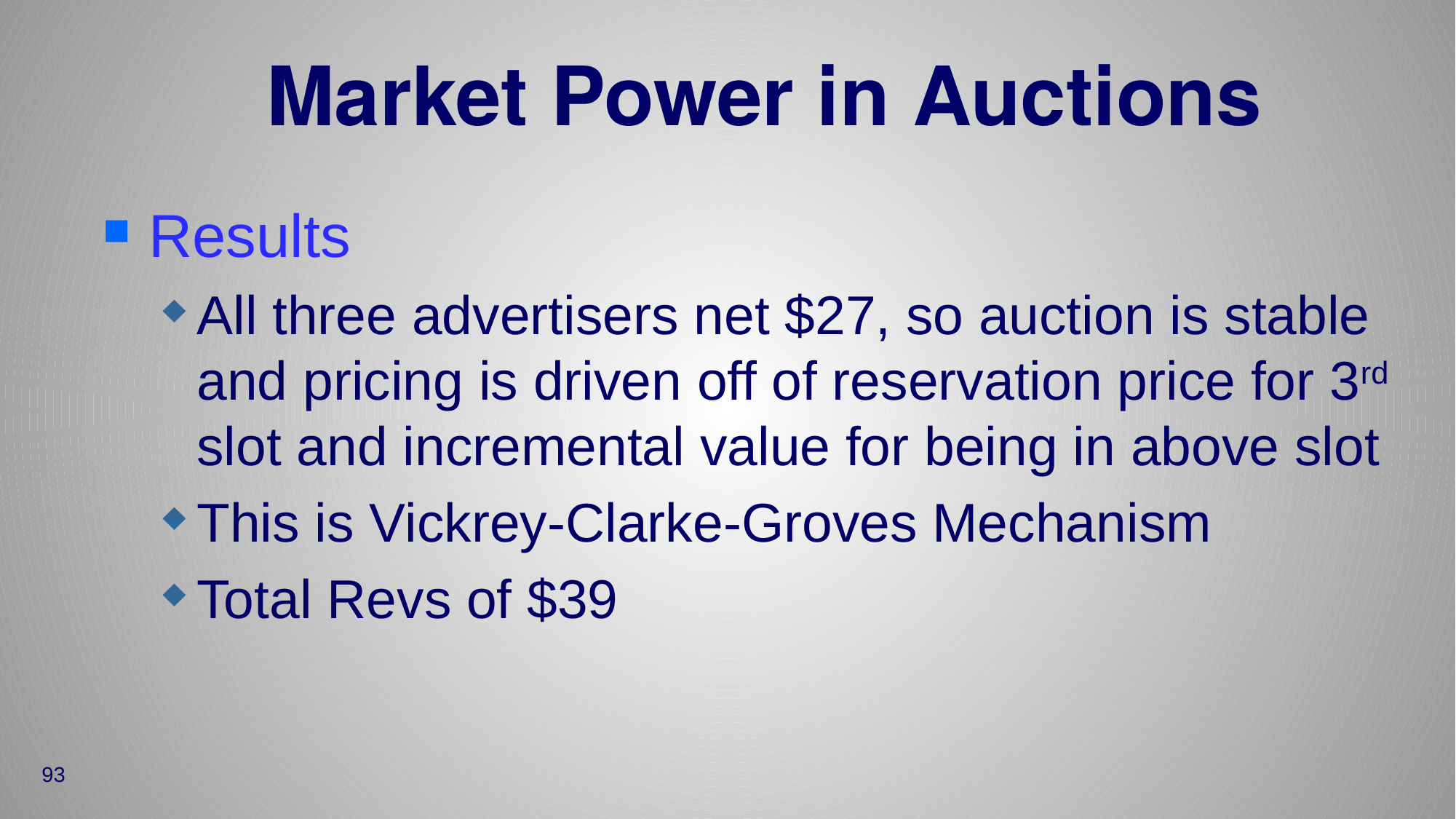

# Market Power in Auctions
Results
All three advertisers net $27, so auction is stable and pricing is driven off of reservation price for 3rd slot and incremental value for being in above slot
This is Vickrey-Clarke-Groves Mechanism
Total Revs of $39

93